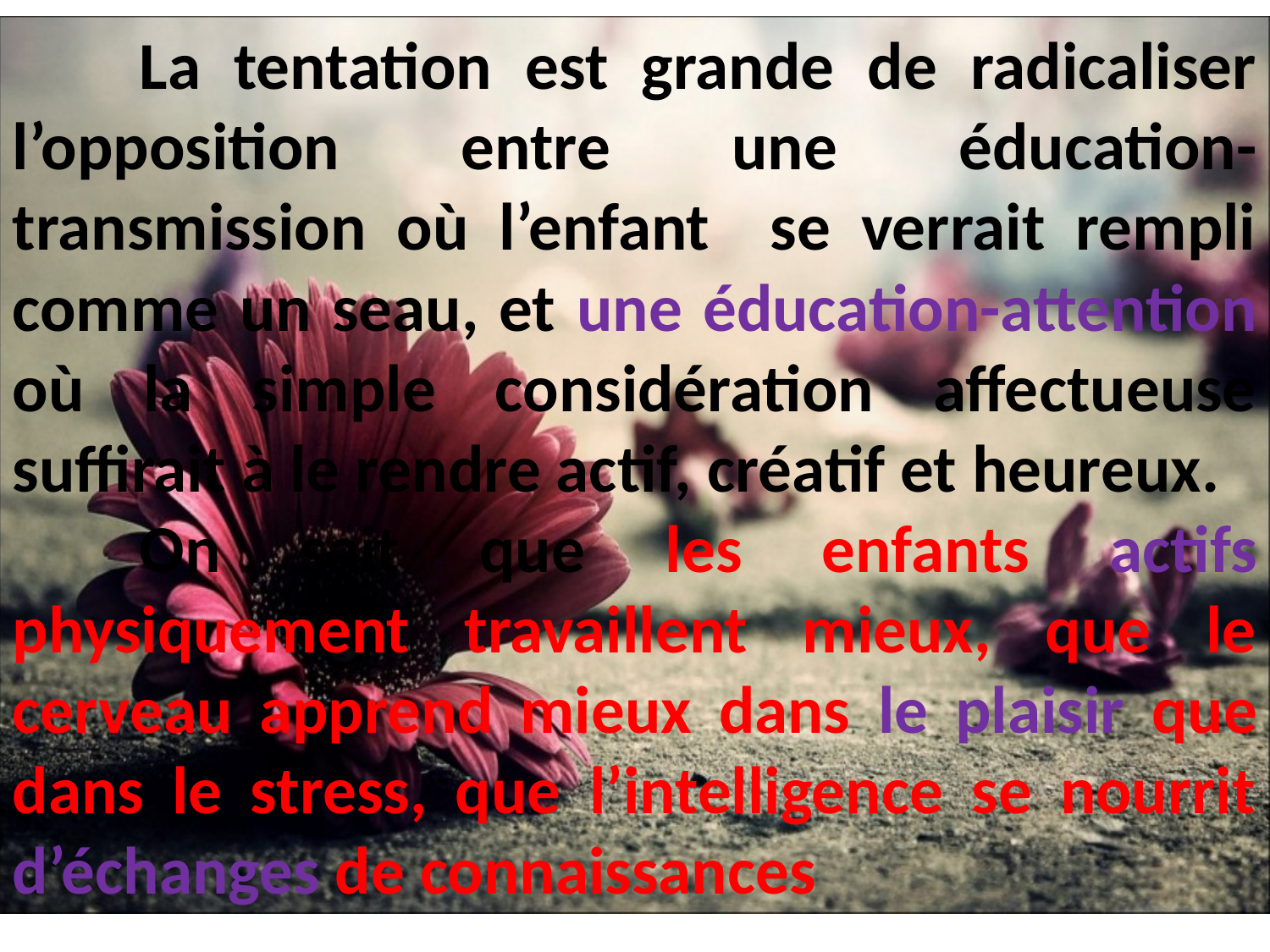

La tentation est grande de radicaliser l’opposition entre une éducation-transmission où l’enfant  se verrait rempli comme un seau, et une éducation-attention où la simple considération affectueuse suffirait à le rendre actif, créatif et heureux.
	On sait que les enfants actifs physiquement travaillent mieux, que le cerveau apprend mieux dans le plaisir que dans le stress, que l’intelligence se nourrit d’échanges de connaissances